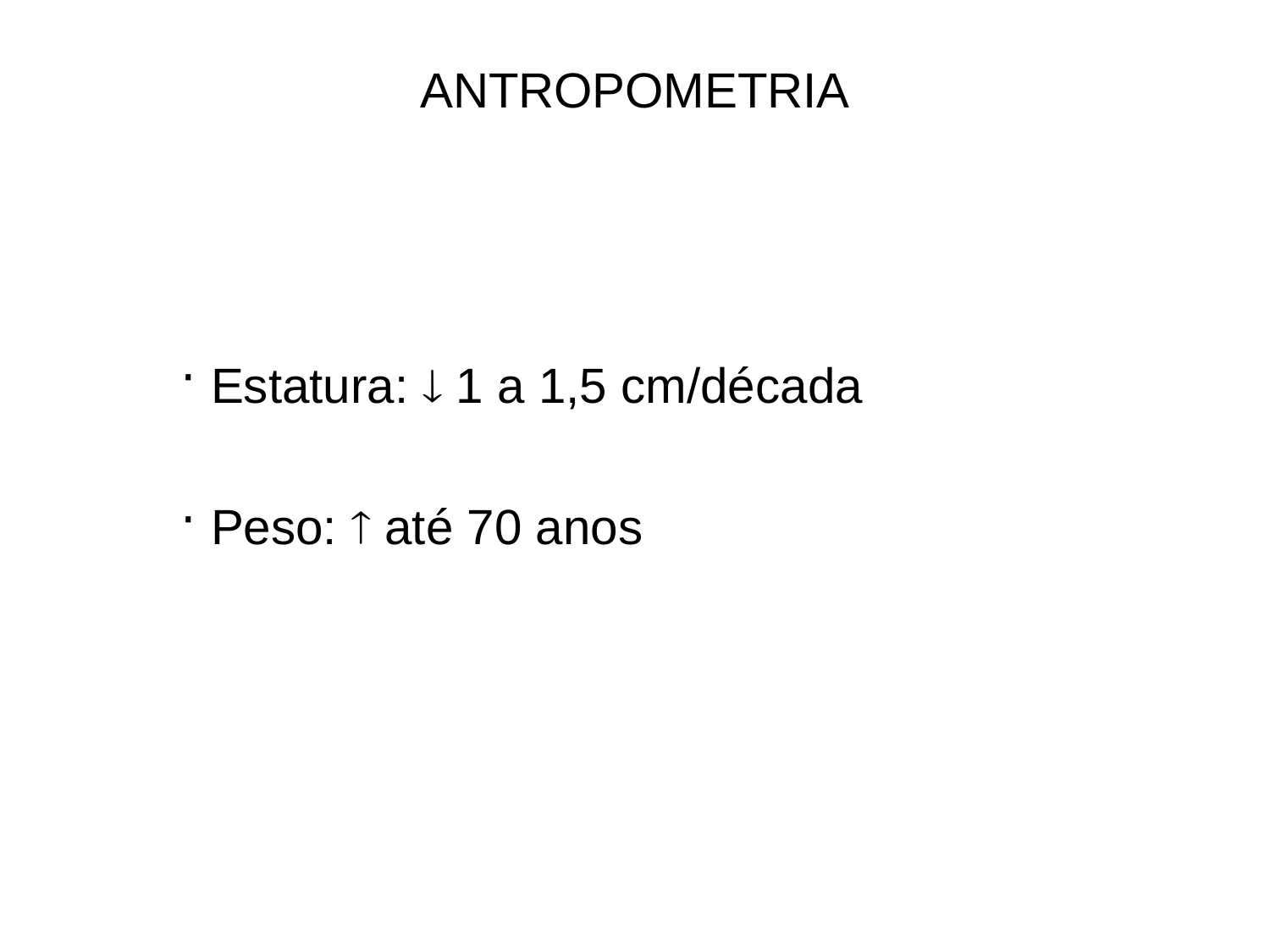

# ANTROPOMETRIA

Estatura: ↓ 1 a 1,5 cm/década

Peso: ↑ até 70 anos